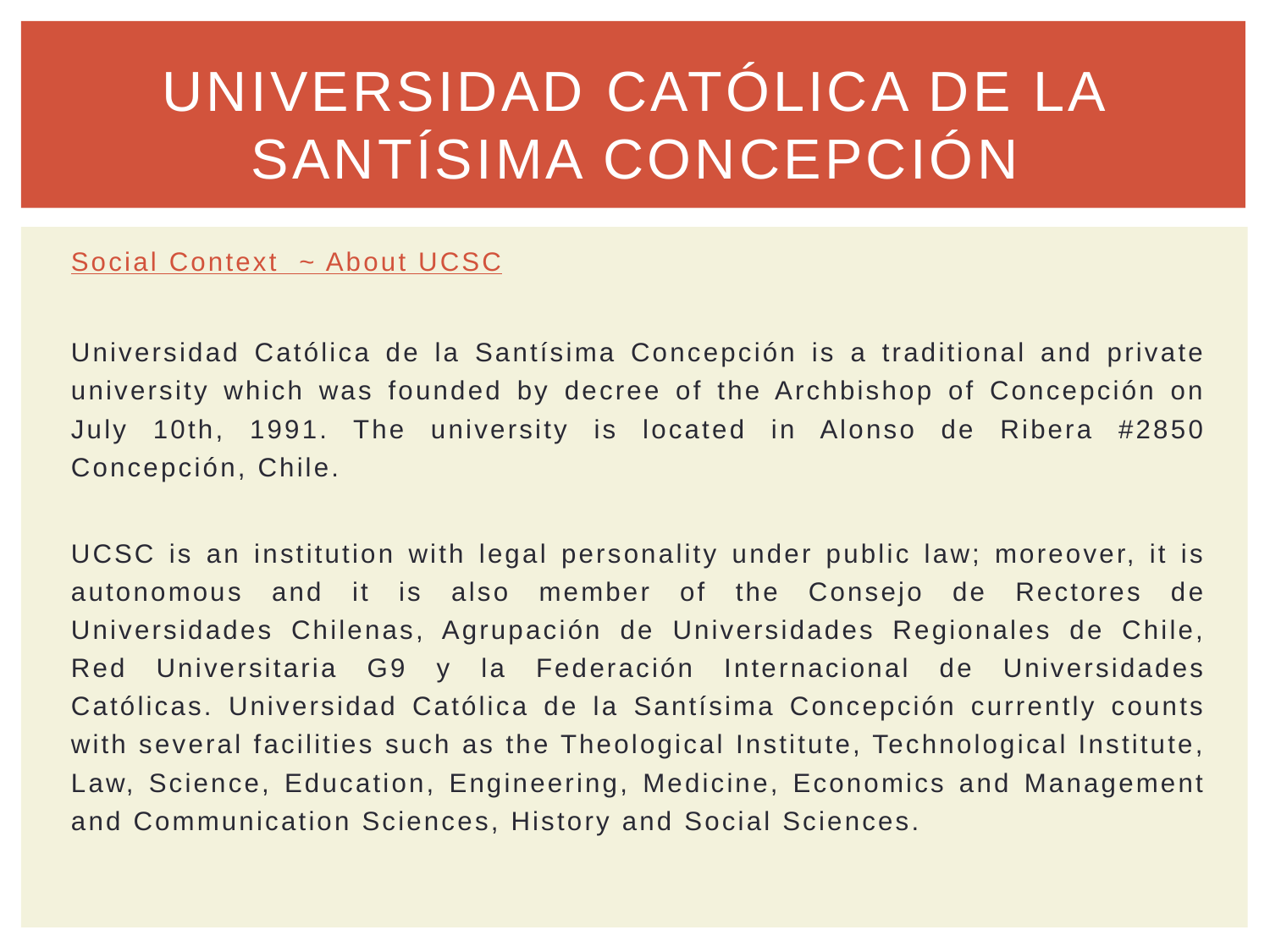

# Universidad católica de la Santísima concepción
Social Context  ~ About UCSC

Universidad Católica de la Santísima Concepción is a traditional and private university which was founded by decree of the Archbishop of Concepción on July 10th, 1991. The university is located in Alonso de Ribera #2850 Concepción, Chile.

UCSC is an institution with legal personality under public law; moreover, it is autonomous and it is also member of the Consejo de Rectores de Universidades Chilenas, Agrupación de Universidades Regionales de Chile, Red Universitaria G9 y la Federación Internacional de Universidades Católicas. Universidad Católica de la Santísima Concepción currently counts with several facilities such as the Theological Institute, Technological Institute, Law, Science, Education, Engineering, Medicine, Economics and Management and Communication Sciences, History and Social Sciences.